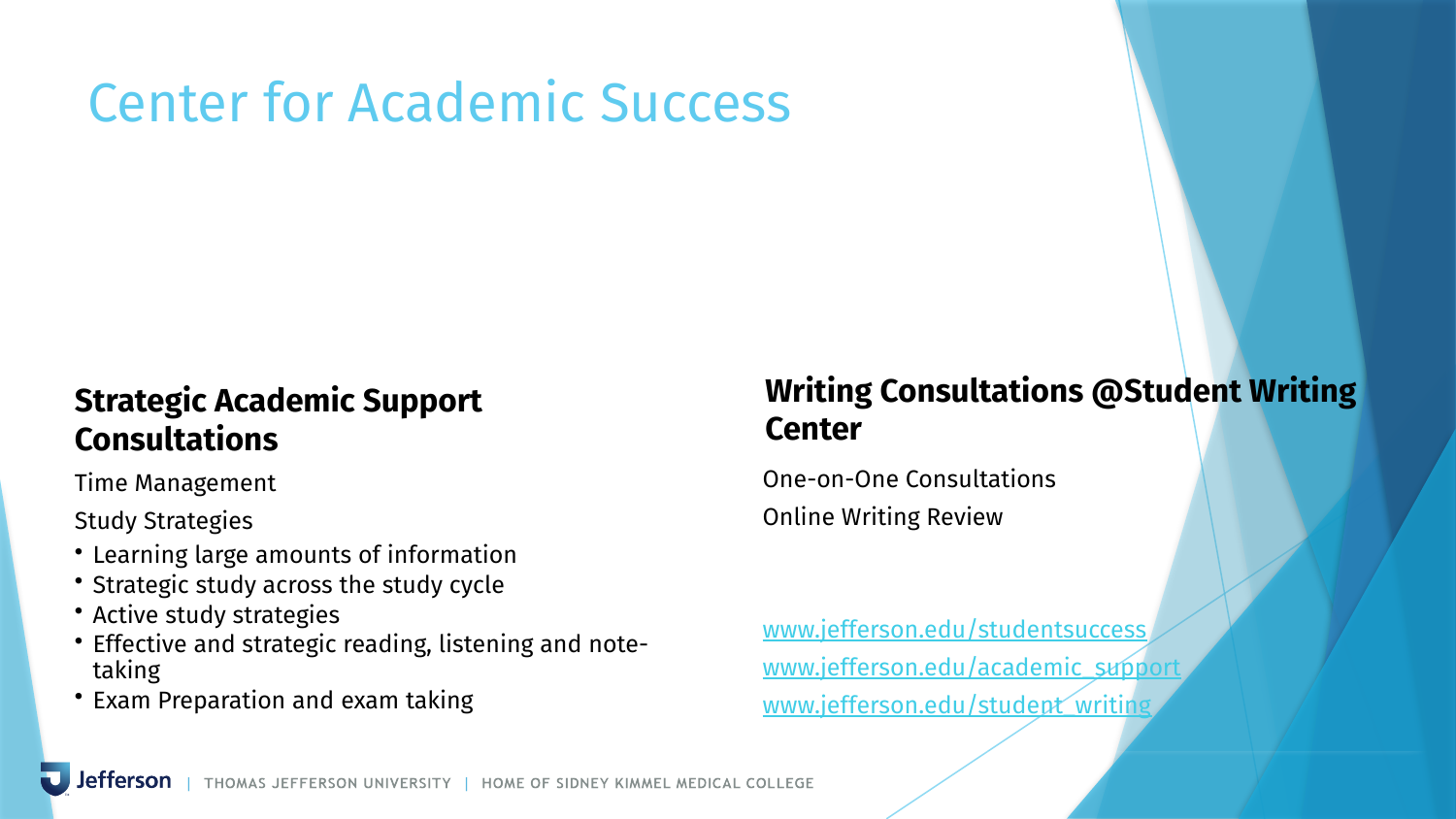

# Center for Academic Success
Strategic Academic Support Consultations
Time Management
Study Strategies
Learning large amounts of information
Strategic study across the study cycle
Active study strategies
Effective and strategic reading, listening and note-taking
Exam Preparation and exam taking
Writing Consultations @Student Writing Center
One-on-One Consultations
Online Writing Review

www.jefferson.edu/studentsuccess
www.jefferson.edu/academic_support
www.jefferson.edu/student_writing